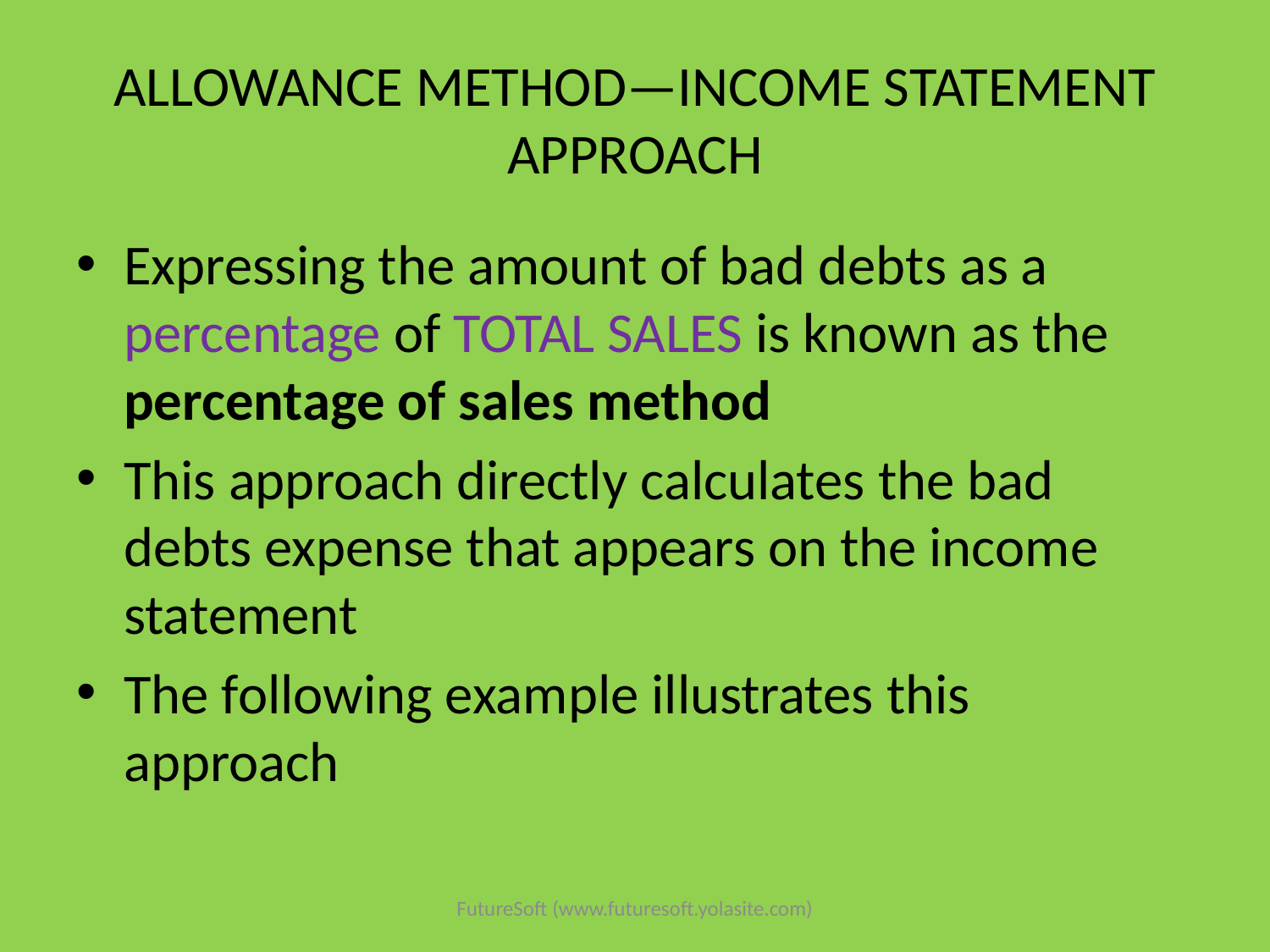

# ALLOWANCE METHOD—INCOME STATEMENT APPROACH
Expressing the amount of bad debts as a percentage of TOTAL SALES is known as the percentage of sales method
This approach directly calculates the bad debts expense that appears on the income statement
The following example illustrates this approach

FutureSoft (www.futuresoft.yolasite.com)